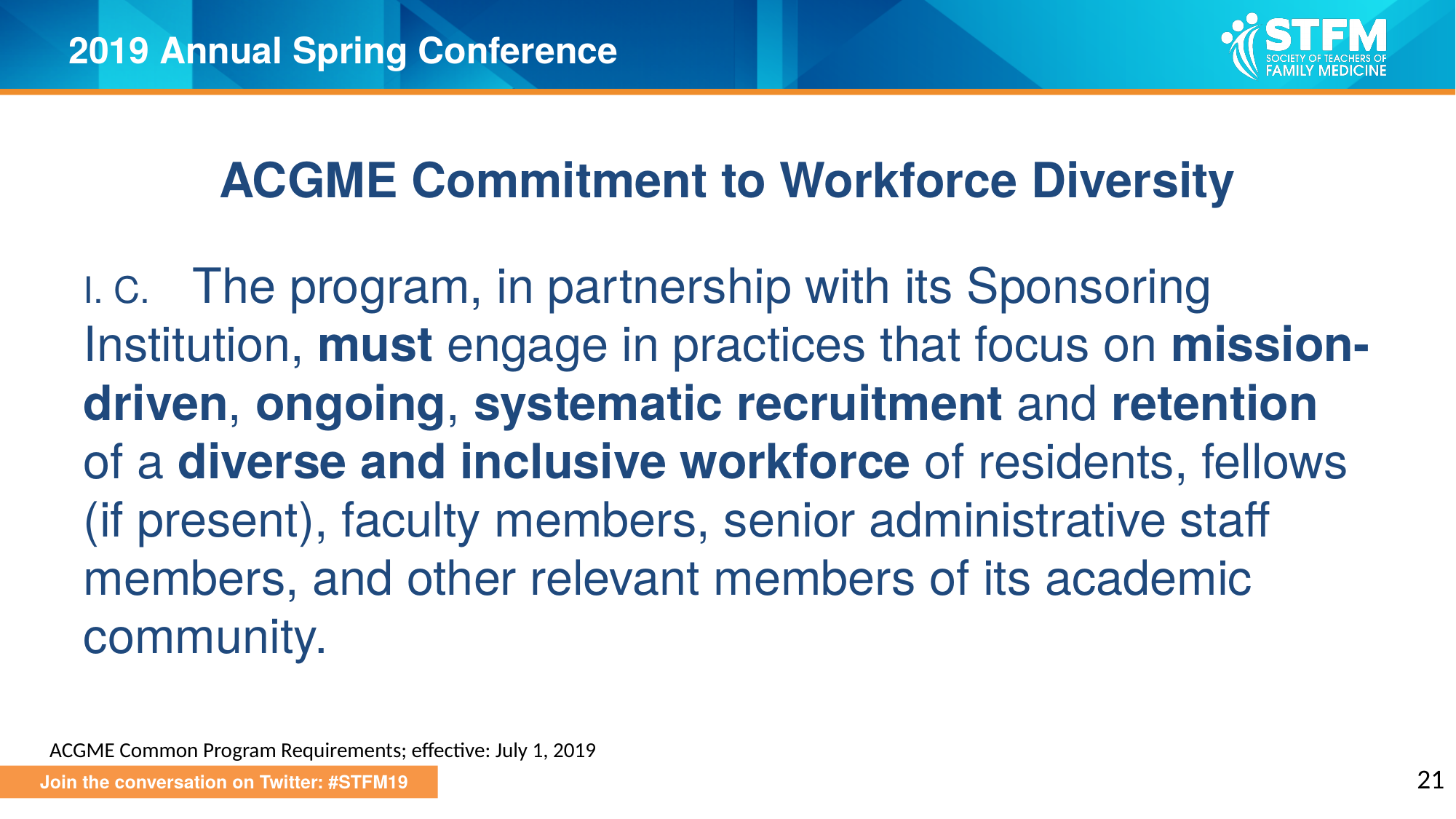

# ACGME Commitment to Workforce Diversity
I. C. 	The program, in partnership with its Sponsoring Institution, must engage in practices that focus on mission-driven, ongoing, systematic recruitment and retention of a diverse and inclusive workforce of residents, fellows (if present), faculty members, senior administrative staff members, and other relevant members of its academic community.
ACGME Common Program Requirements; effective: July 1, 2019
21